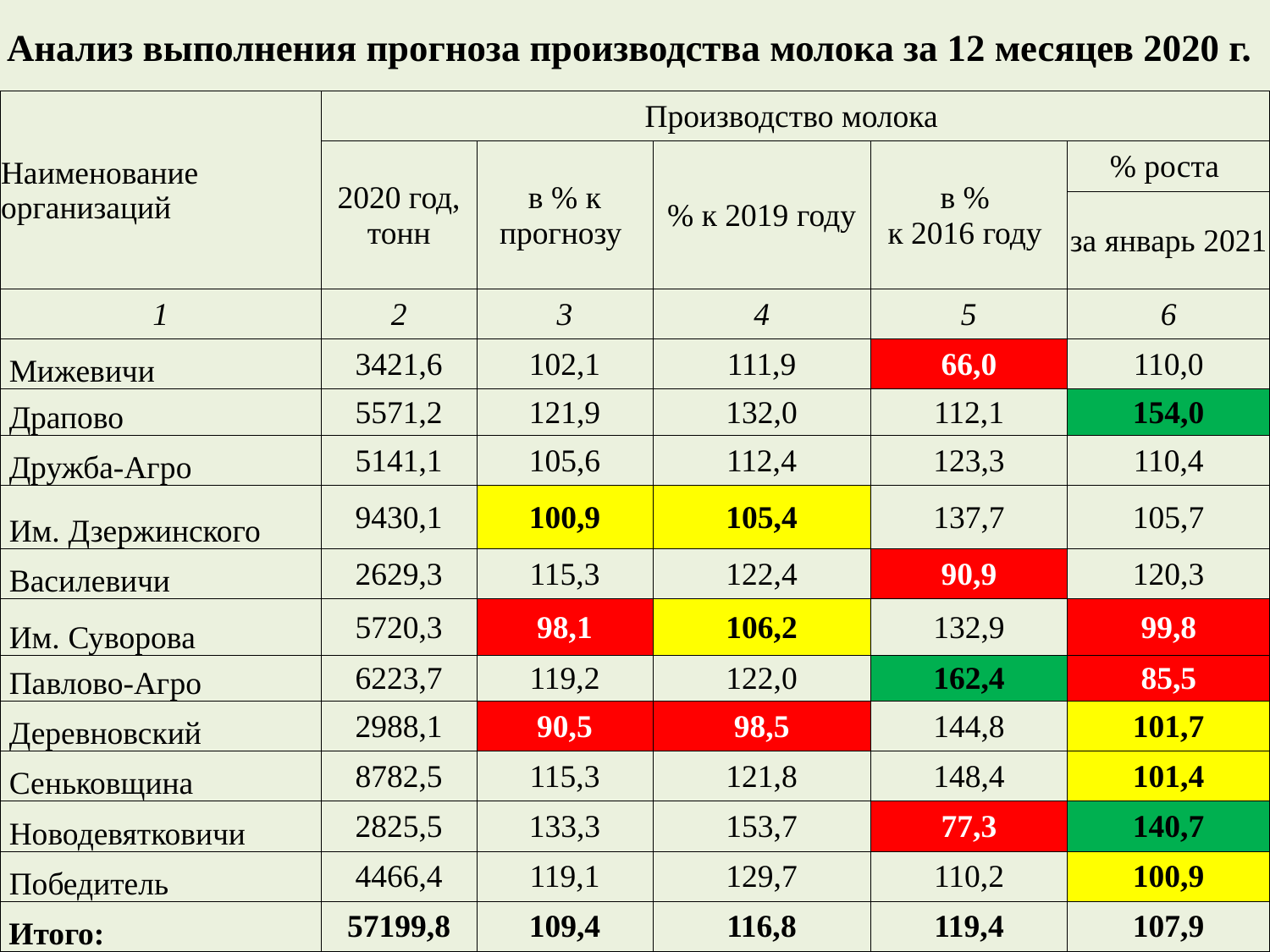

| Анализ выполнения прогноза производства молока за 12 месяцев 2020 г. |  |  |  |  |  |
| --- | --- | --- | --- | --- | --- |
| Наименование организаций | Производство молока |  |  |  |  |
|  | 2020 год, тонн | в % к прогнозу | % к 2019 году | в % к 2016 году | % роста |
|  |  |  |  |  | за январь 2021 |
| 1 | 2 | 3 | 4 | 5 | 6 |
| Мижевичи | 3421,6 | 102,1 | 111,9 | 66,0 | 110,0 |
| Драпово | 5571,2 | 121,9 | 132,0 | 112,1 | 154,0 |
| Дружба-Агро | 5141,1 | 105,6 | 112,4 | 123,3 | 110,4 |
| Им. Дзержинского | 9430,1 | 100,9 | 105,4 | 137,7 | 105,7 |
| Василевичи | 2629,3 | 115,3 | 122,4 | 90,9 | 120,3 |
| Им. Суворова | 5720,3 | 98,1 | 106,2 | 132,9 | 99,8 |
| Павлово-Агро | 6223,7 | 119,2 | 122,0 | 162,4 | 85,5 |
| Деревновский | 2988,1 | 90,5 | 98,5 | 144,8 | 101,7 |
| Сеньковщина | 8782,5 | 115,3 | 121,8 | 148,4 | 101,4 |
| Новодевятковичи | 2825,5 | 133,3 | 153,7 | 77,3 | 140,7 |
| Победитель | 4466,4 | 119,1 | 129,7 | 110,2 | 100,9 |
| Итого: | 57199,8 | 109,4 | 116,8 | 119,4 | 107,9 |